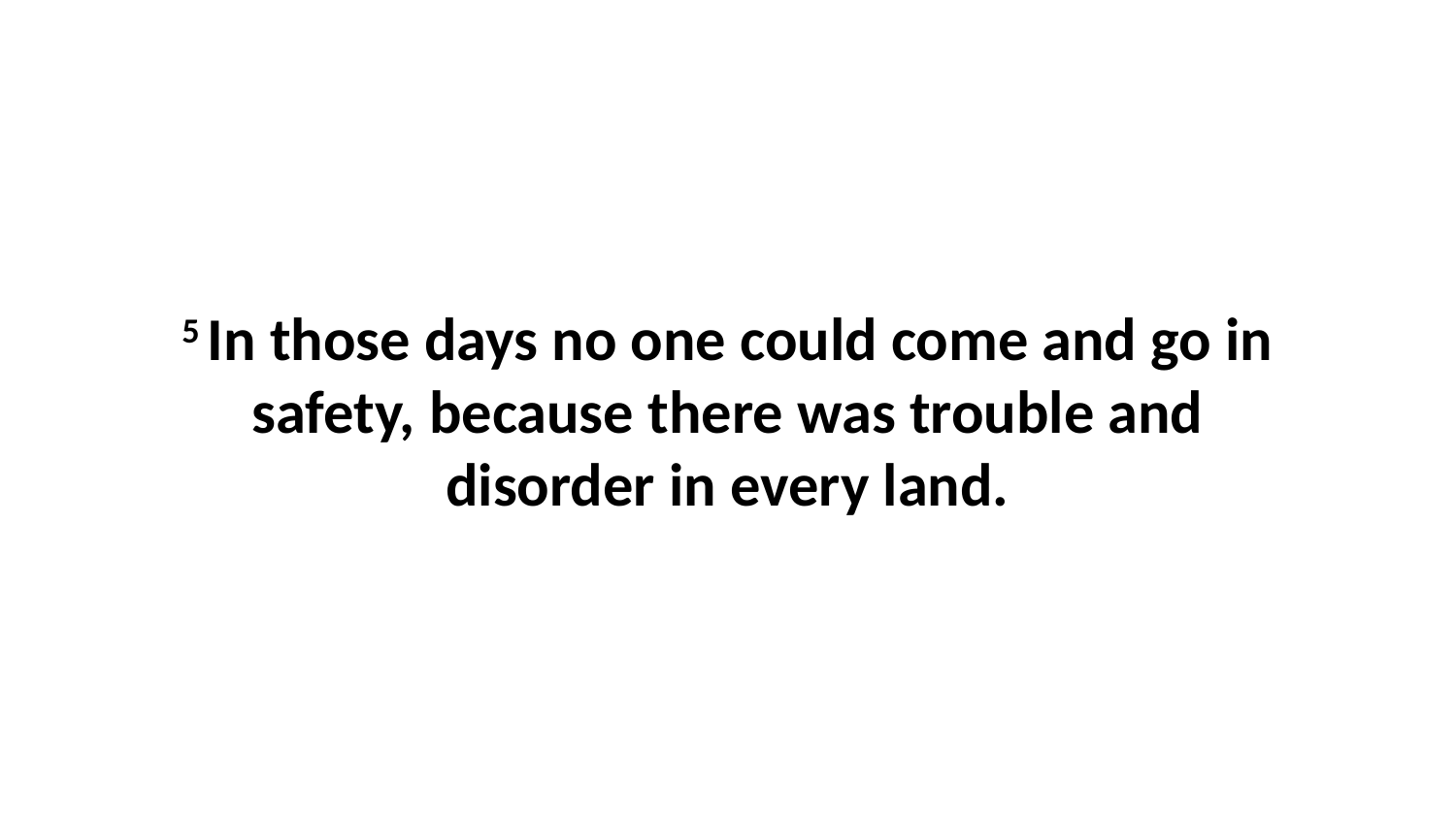

5 In those days no one could come and go in safety, because there was trouble and disorder in every land.